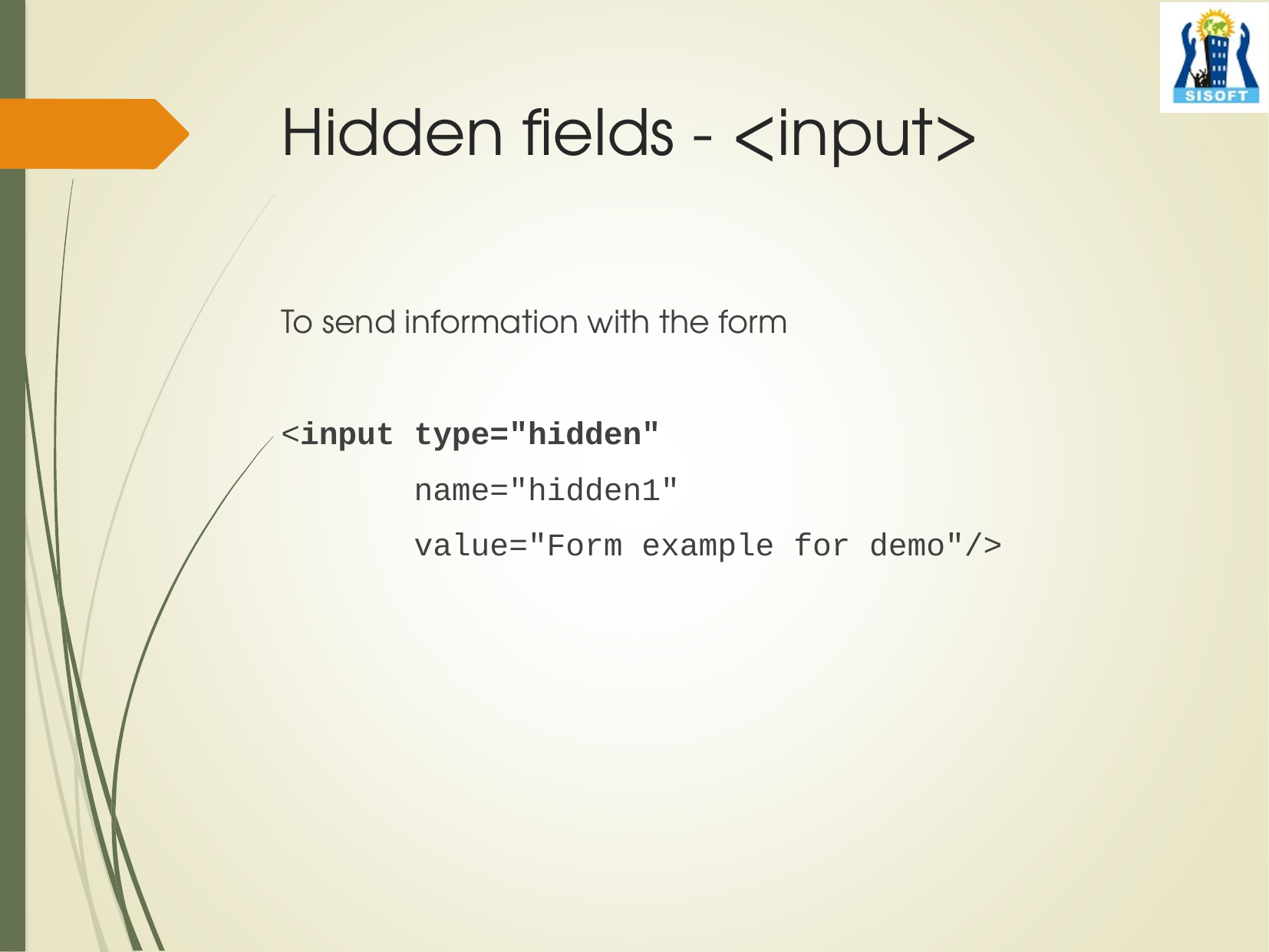

# Hidden fields - <input>
To send information with the form

<input type="hidden"
       name="hidden1"
       value="Form example for demo"/>